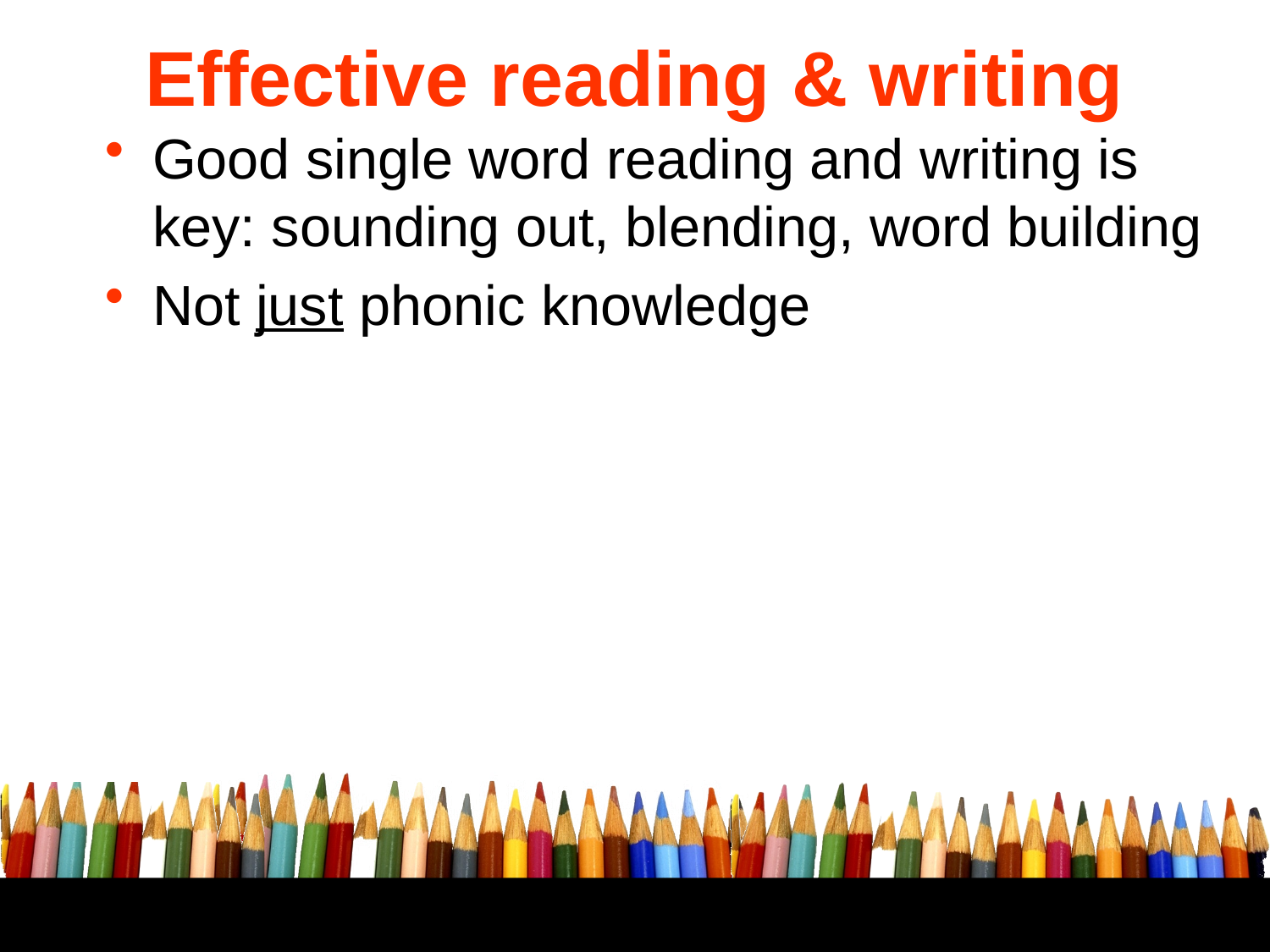

# Effective reading & writing
Good single word reading and writing is key: sounding out, blending, word building
Not just phonic knowledge
Memory: hold info across several sentences
Understanding
Speech: talking in full sentences
Ability to extract inferences
Good vocabulary